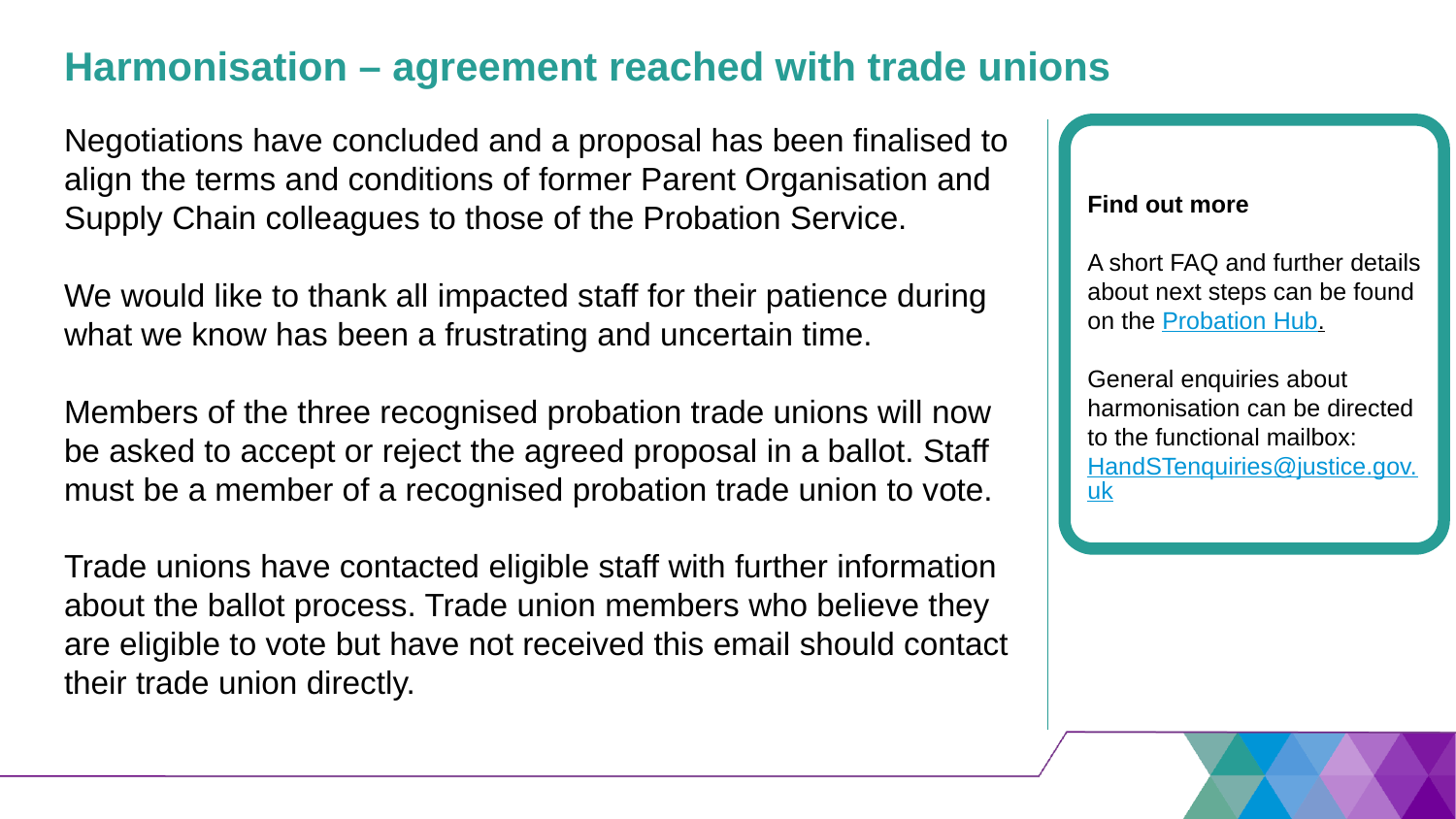

# Harmonisation – agreement reached with trade unions
Find out more

A short FAQ and further details about next steps can be found on the Probation Hub.

General enquiries about harmonisation can be directed to the functional mailbox: HandSTenquiries@justice.gov.uk
Negotiations have concluded and a proposal has been finalised to align the terms and conditions of former Parent Organisation and Supply Chain colleagues to those of the Probation Service.

We would like to thank all impacted staff for their patience during what we know has been a frustrating and uncertain time.

Members of the three recognised probation trade unions will now be asked to accept or reject the agreed proposal in a ballot. Staff must be a member of a recognised probation trade union to vote.

Trade unions have contacted eligible staff with further information about the ballot process. Trade union members who believe they are eligible to vote but have not received this email should contact their trade union directly.